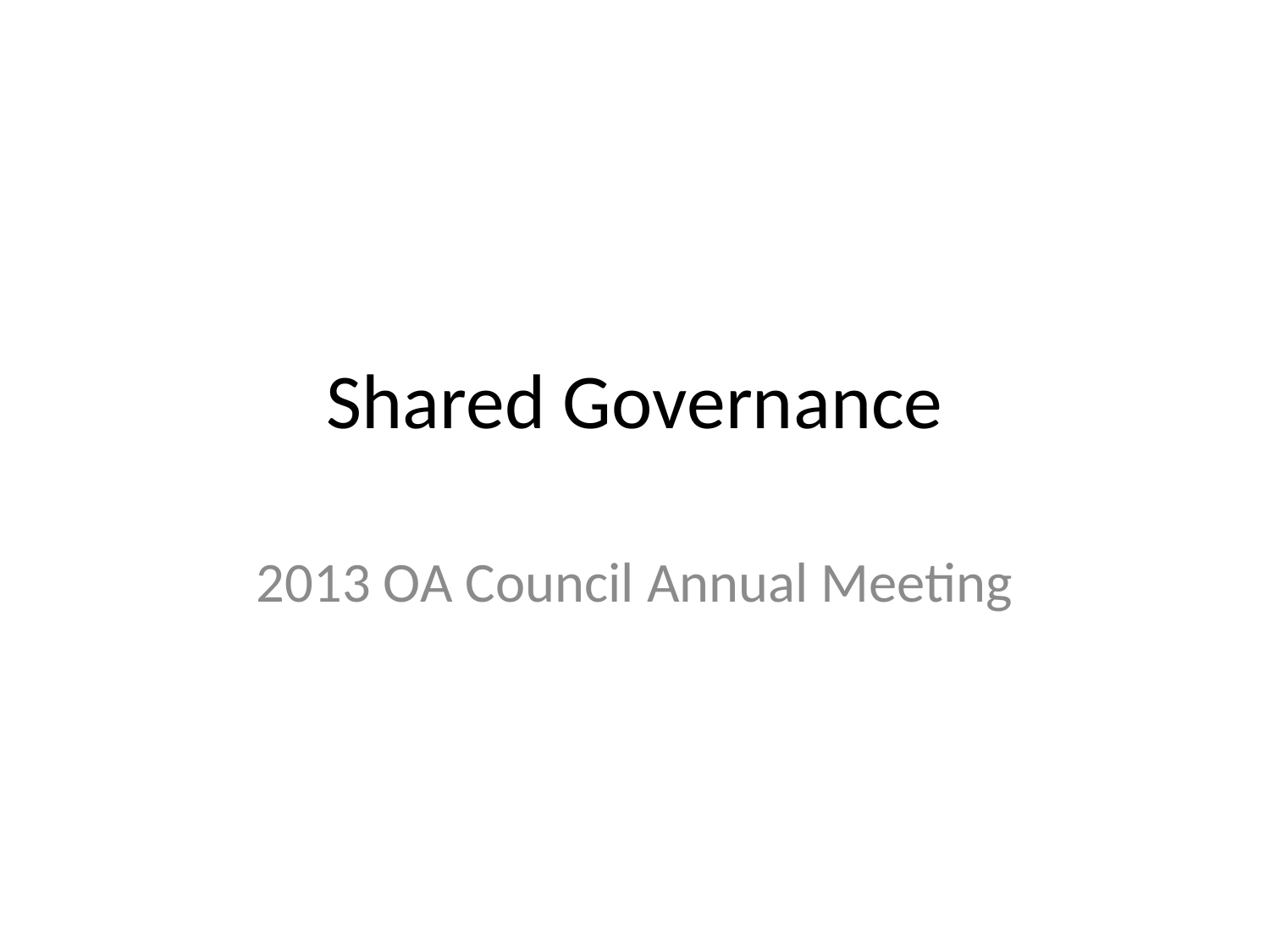

# Shared Governance
2013 OA Council Annual Meeting